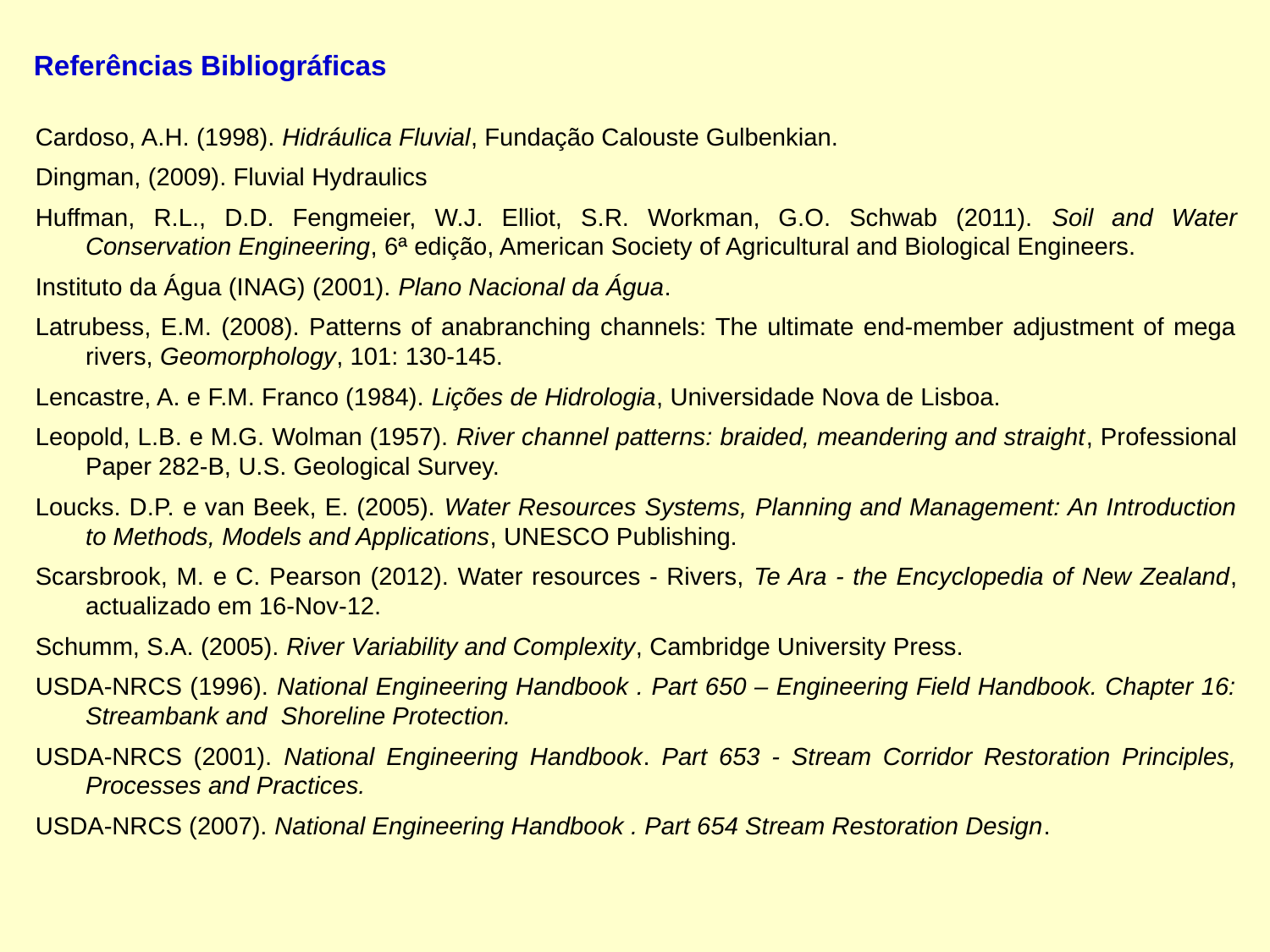

Referências Bibliográficas
Cardoso, A.H. (1998). Hidráulica Fluvial, Fundação Calouste Gulbenkian.
Dingman, (2009). Fluvial Hydraulics
Huffman, R.L., D.D. Fengmeier, W.J. Elliot, S.R. Workman, G.O. Schwab (2011). Soil and Water Conservation Engineering, 6ª edição, American Society of Agricultural and Biological Engineers.
Instituto da Água (INAG) (2001). Plano Nacional da Água.
Latrubess, E.M. (2008). Patterns of anabranching channels: The ultimate end-member adjustment of mega rivers, Geomorphology, 101: 130-145.
Lencastre, A. e F.M. Franco (1984). Lições de Hidrologia, Universidade Nova de Lisboa.
Leopold, L.B. e M.G. Wolman (1957). River channel patterns: braided, meandering and straight, Professional Paper 282-B, U.S. Geological Survey.
Loucks. D.P. e van Beek, E. (2005). Water Resources Systems, Planning and Management: An Introduction to Methods, Models and Applications, UNESCO Publishing.
Scarsbrook, M. e C. Pearson (2012). Water resources - Rivers, Te Ara - the Encyclopedia of New Zealand, actualizado em 16-Nov-12.
Schumm, S.A. (2005). River Variability and Complexity, Cambridge University Press.
USDA-NRCS (1996). National Engineering Handbook . Part 650 – Engineering Field Handbook. Chapter 16: Streambank and  Shoreline Protection.
USDA-NRCS (2001). National Engineering Handbook. Part 653 - Stream Corridor Restoration Principles, Processes and Practices.
USDA-NRCS (2007). National Engineering Handbook . Part 654 Stream Restoration Design.